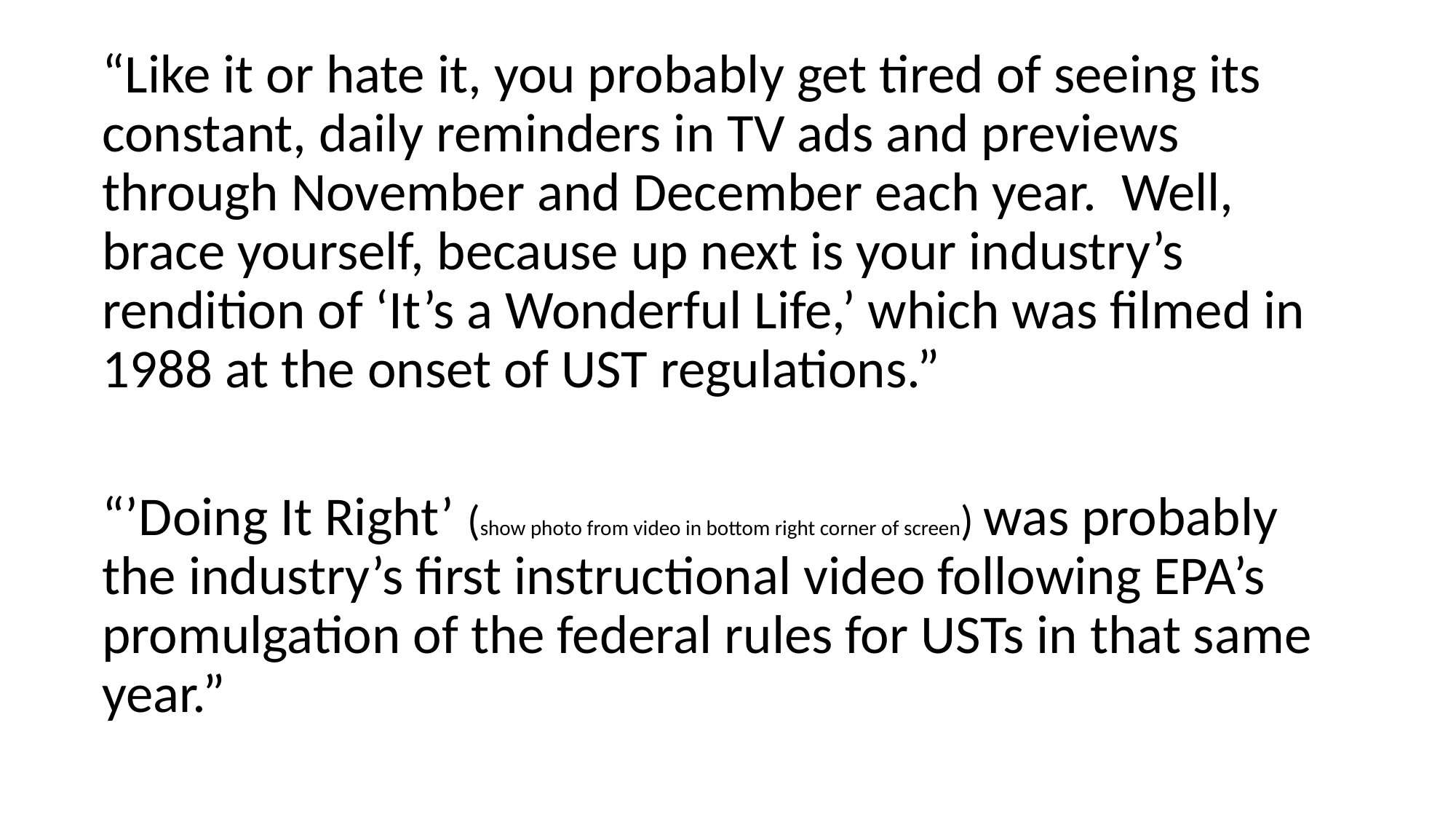

“Like it or hate it, you probably get tired of seeing its constant, daily reminders in TV ads and previews through November and December each year.  Well, brace yourself, because up next is your industry’s rendition of ‘It’s a Wonderful Life,’ which was filmed in 1988 at the onset of UST regulations.”

“’Doing It Right’ (show photo from video in bottom right corner of screen) was probably the industry’s first instructional video following EPA’s promulgation of the federal rules for USTs in that same year.”